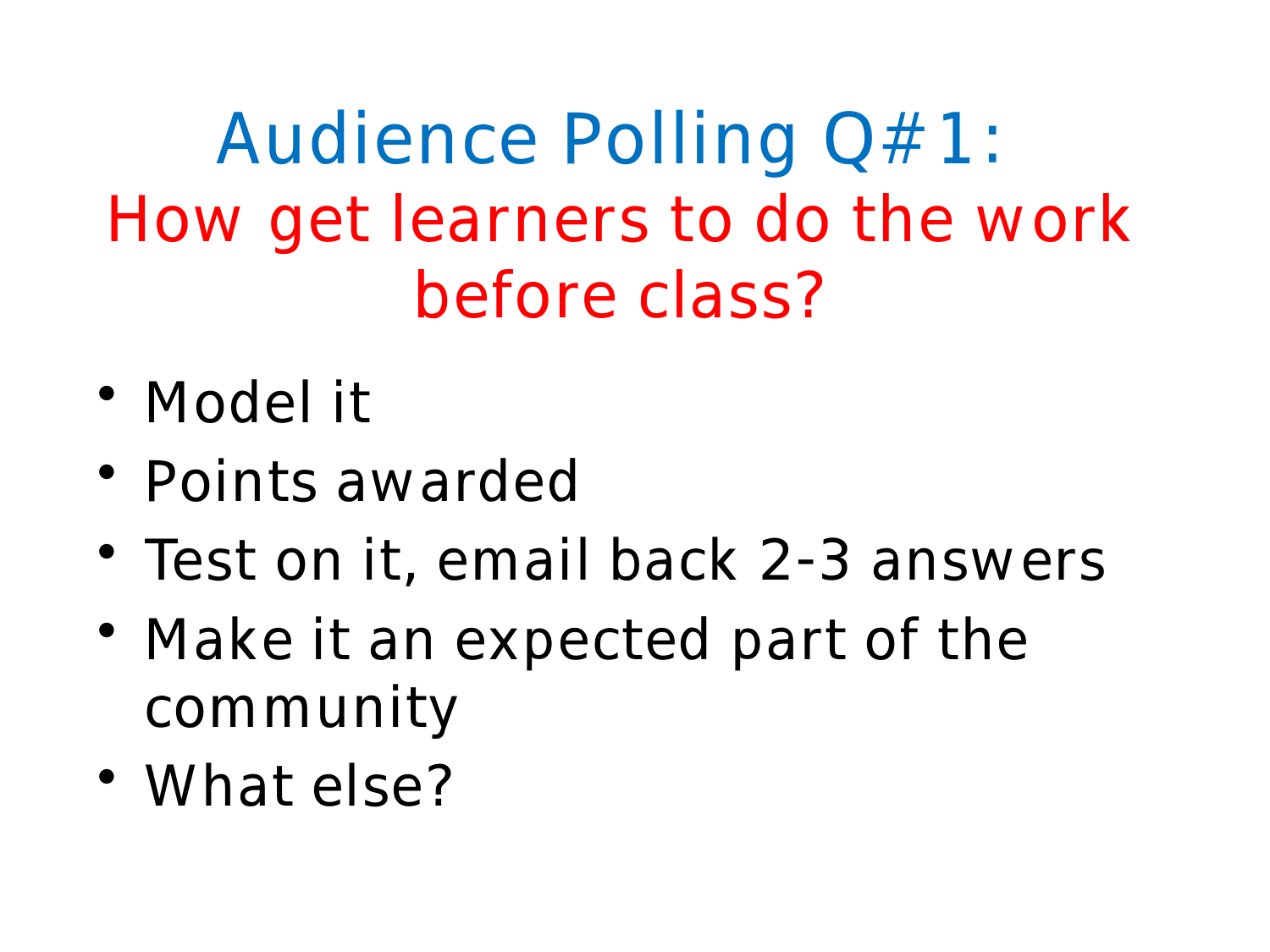

# Audience Polling Q#1: How get learners to do the work before class?
Model it
Points awarded
Test on it, email back 2-3 answers
Make it an expected part of the community
What else?